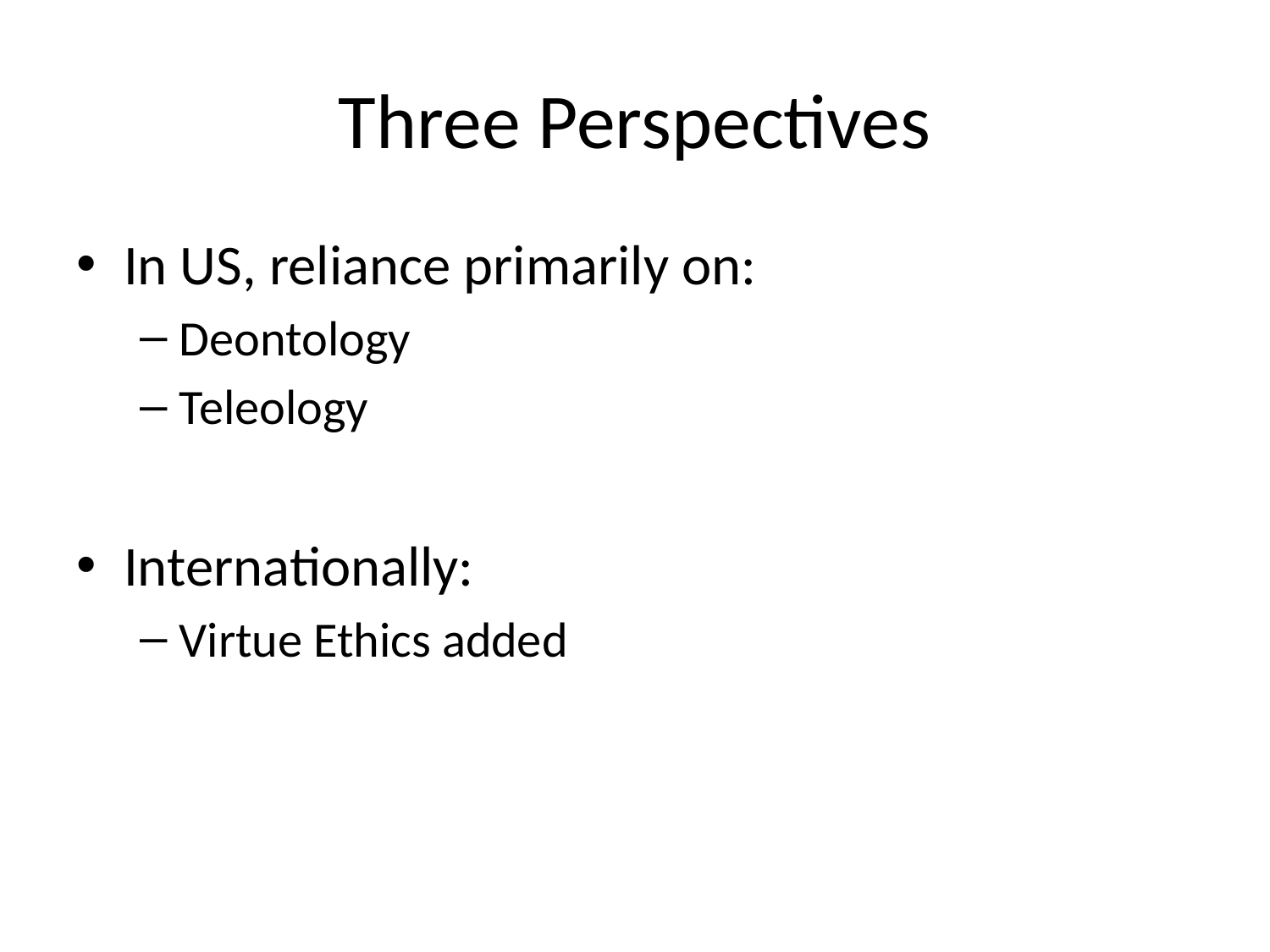

# Three Perspectives
In US, reliance primarily on:
Deontology
Teleology

Internationally:
Virtue Ethics added